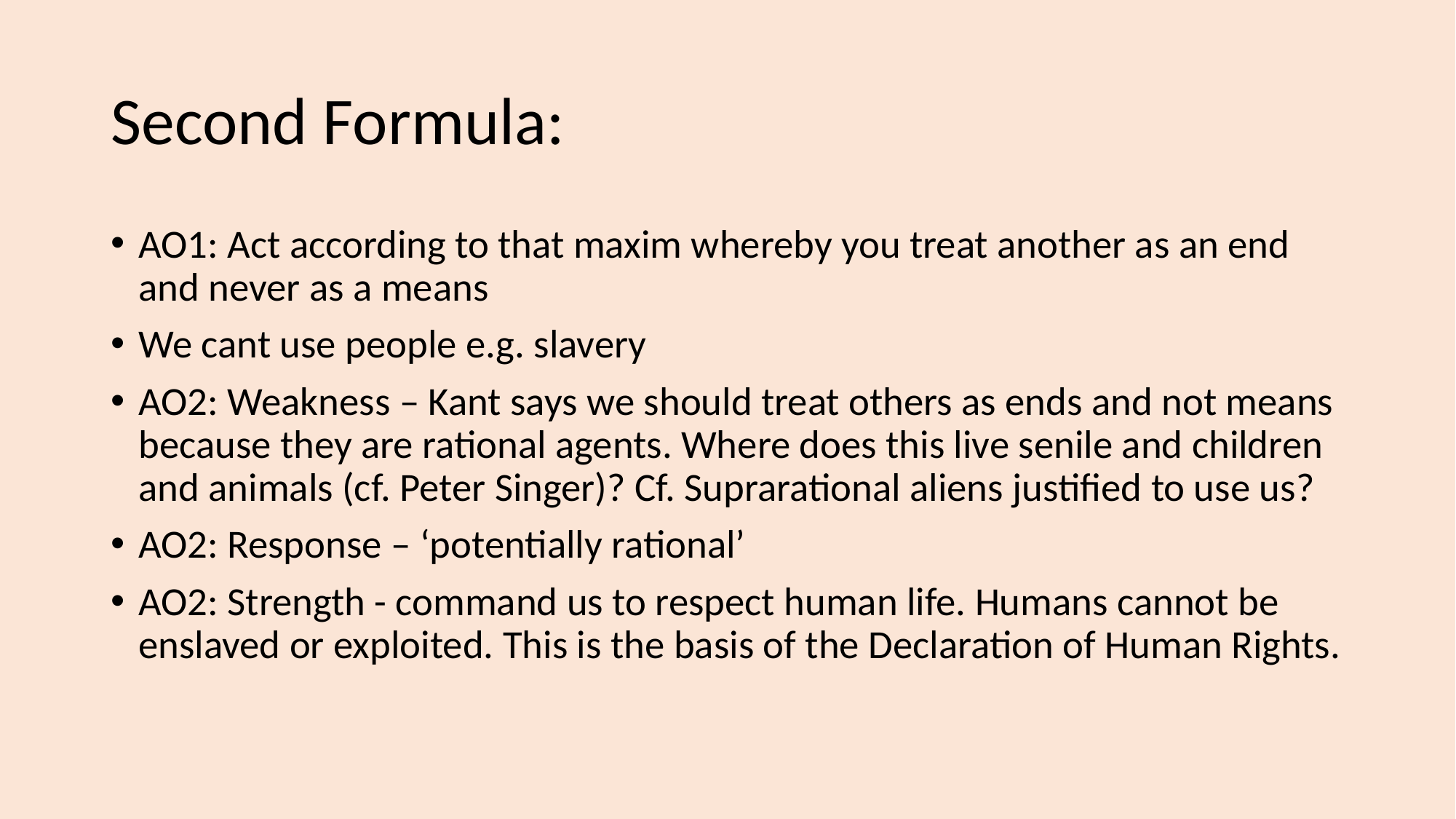

# Second Formula:
AO1: Act according to that maxim whereby you treat another as an end and never as a means
We cant use people e.g. slavery
AO2: Weakness – Kant says we should treat others as ends and not means because they are rational agents. Where does this live senile and children and animals (cf. Peter Singer)? Cf. Suprarational aliens justified to use us?
AO2: Response – ‘potentially rational’
AO2: Strength - command us to respect human life. Humans cannot be enslaved or exploited. This is the basis of the Declaration of Human Rights.